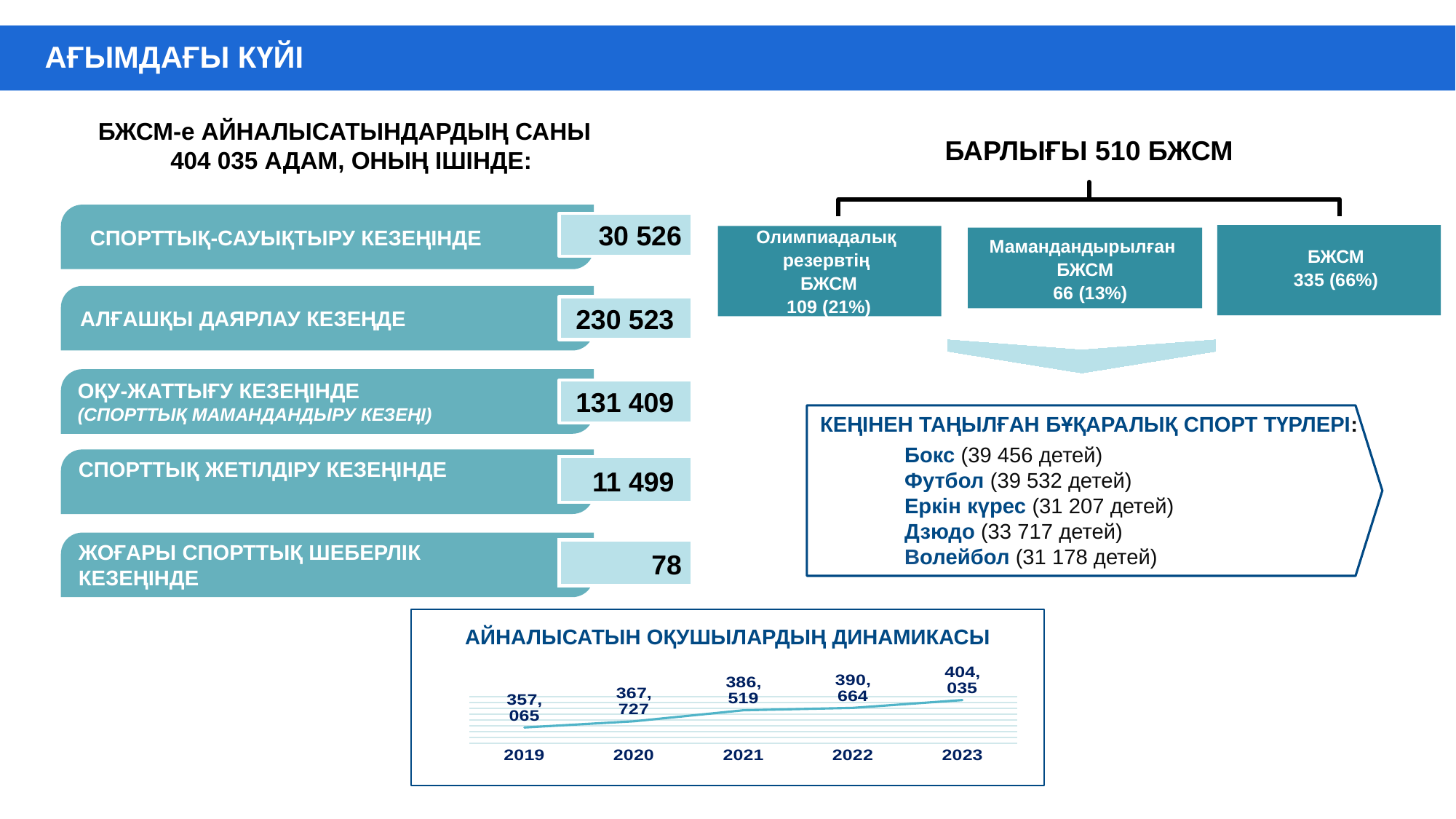

АҒЫМДАҒЫ КҮЙІ
БЖСМ-е АЙНАЛЫСАТЫНДАРДЫҢ САНЫ
404 035 АДАМ, ОНЫҢ ІШІНДЕ:
БАРЛЫҒЫ 510 БЖСМ

30 526
Олимпиадалық
резервтің
БЖСМ
109 (21%)
СПОРТТЫҚ-САУЫҚТЫРУ КЕЗЕҢІНДЕ

Мамандандырылған
БЖСМ
  66 (13%)
БЖСМ
335 (66%)

230 523
АЛҒАШҚЫ ДАЯРЛАУ КЕЗЕҢДЕ

ОҚУ-ЖАТТЫҒУ КЕЗЕҢІНДЕ
(СПОРТТЫҚ МАМАНДАНДЫРУ КЕЗЕҢІ)
131 409

КЕҢІНЕН ТАҢЫЛҒАН БҰҚАРАЛЫҚ СПОРТ ТҮРЛЕРІ:
Бокс (39 456 детей)
Футбол (39 532 детей)
Еркін күрес (31 207 детей)
Дзюдо (33 717 детей)
Волейбол (31 178 детей)

СПОРТТЫҚ ЖЕТІЛДІРУ КЕЗЕҢІНДЕ
11 499

ЖОҒАРЫ СПОРТТЫҚ ШЕБЕРЛІК КЕЗЕҢІНДЕ
78

АЙНАЛЫСАТЫН ОҚУШЫЛАРДЫҢ ДИНАМИКАСЫ

### Chart

| Category |  |
|---|---|
| 2019 | 357065.0 |
| 2020 | 367727.0 |
| 2021 | 386519.0 |
| 2022 | 390664.0 |
| 2023 | 404035.0 |